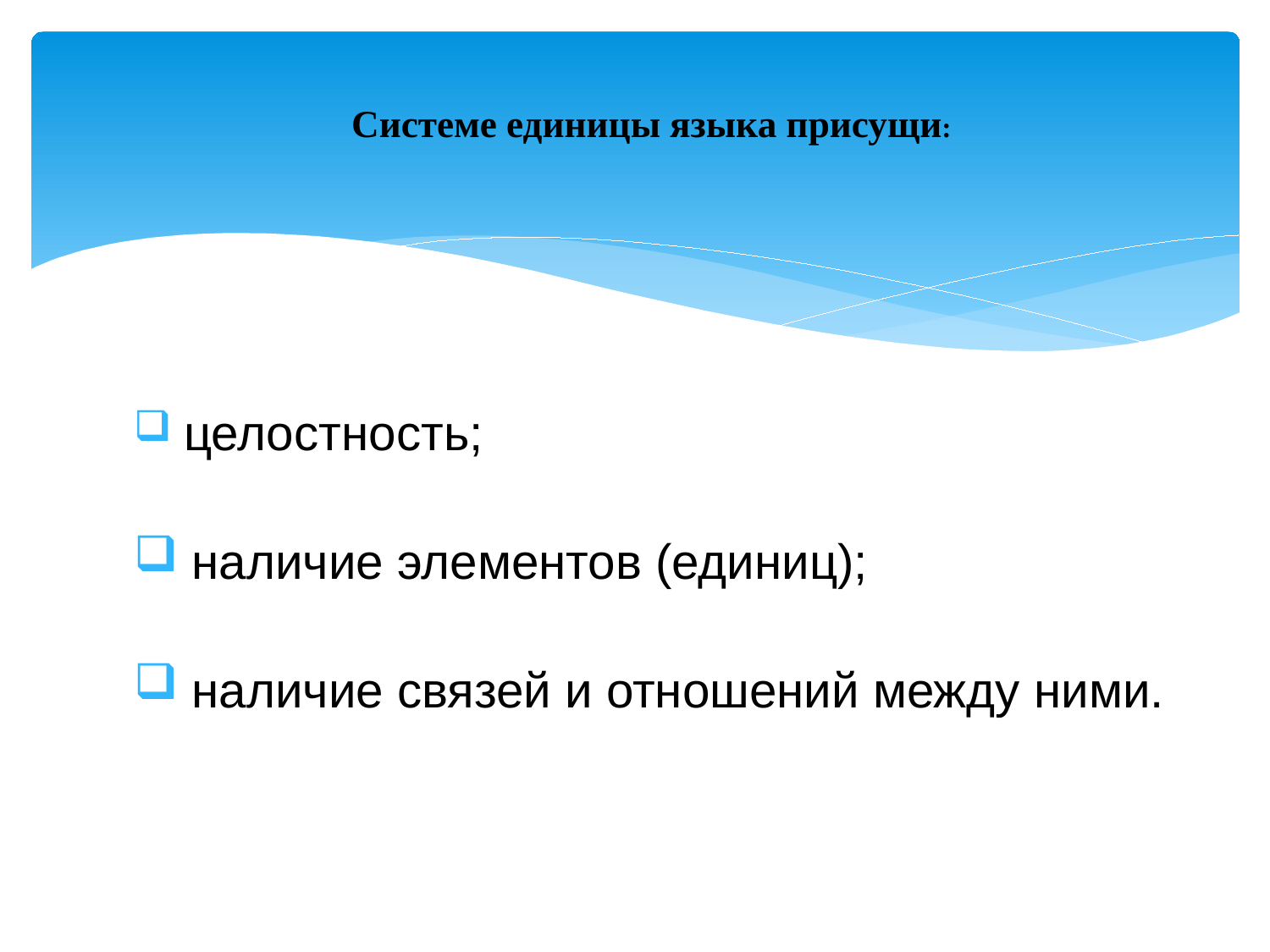

# Системе единицы языка присущи:
 целостность;
 наличие элементов (единиц);
 наличие связей и отношений между ними.